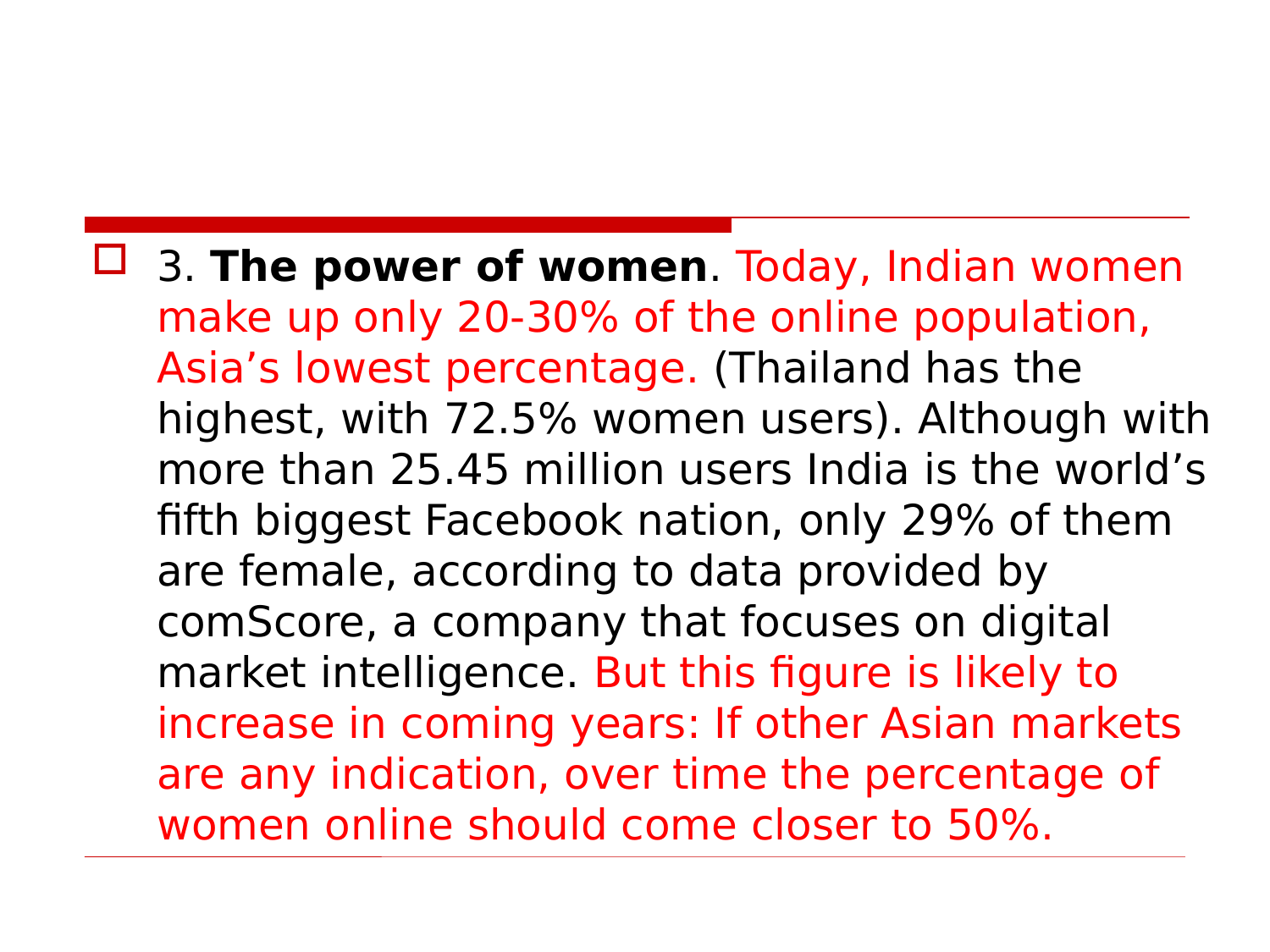

#
3. The power of women. Today, Indian women make up only 20-30% of the online population, Asia’s lowest percentage. (Thailand has the highest, with 72.5% women users). Although with more than 25.45 million users India is the world’s fifth biggest Facebook nation, only 29% of them are female, according to data provided by comScore, a company that focuses on digital market intelligence. But this figure is likely to increase in coming years: If other Asian markets are any indication, over time the percentage of women online should come closer to 50%.